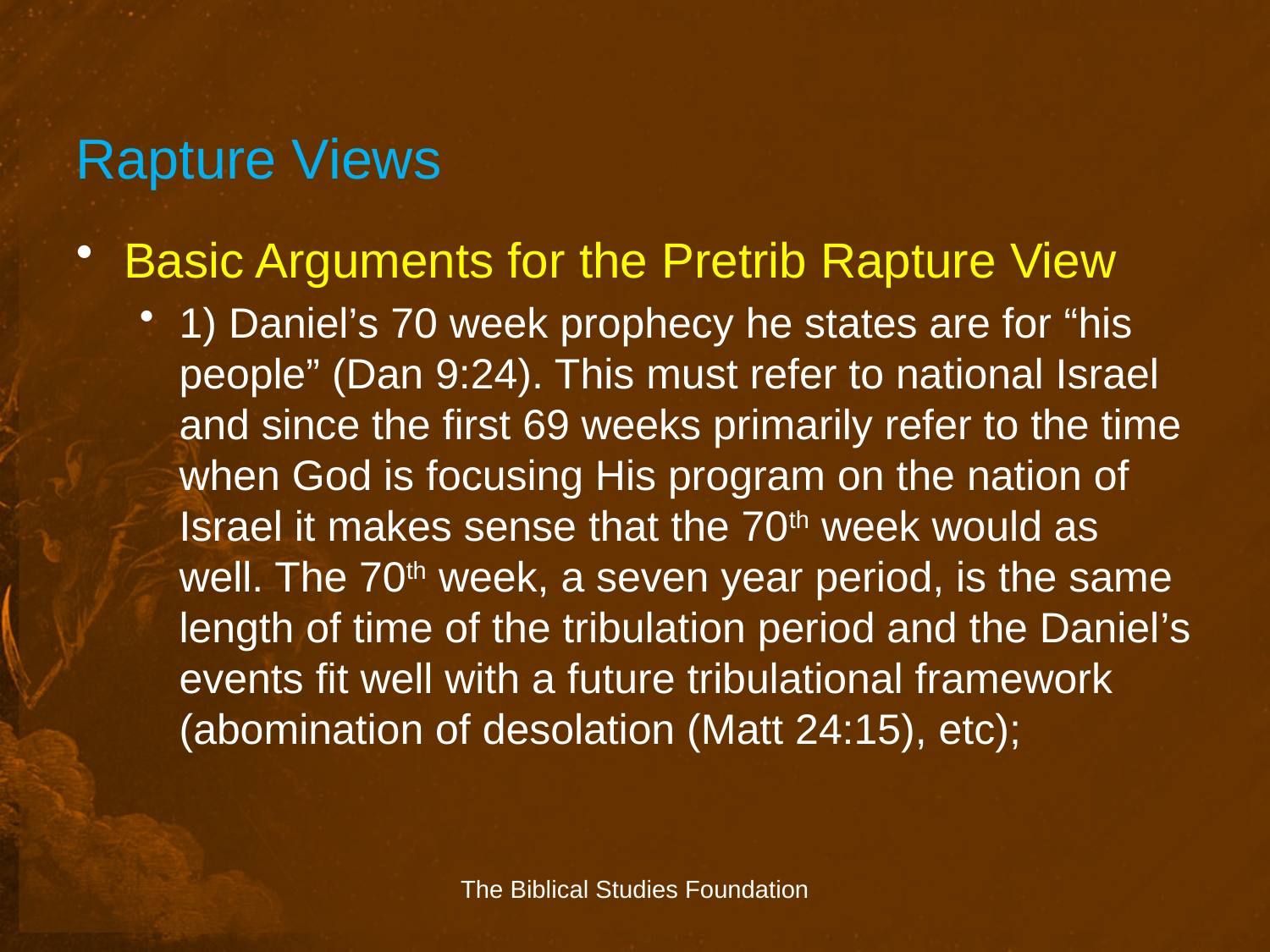

# Rapture Views
Basic Arguments for the Pretrib Rapture View
1) Daniel’s 70 week prophecy he states are for “his people” (Dan 9:24). This must refer to national Israel and since the first 69 weeks primarily refer to the time when God is focusing His program on the nation of Israel it makes sense that the 70th week would as well. The 70th week, a seven year period, is the same length of time of the tribulation period and the Daniel’s events fit well with a future tribulational framework (abomination of desolation (Matt 24:15), etc);
The Biblical Studies Foundation